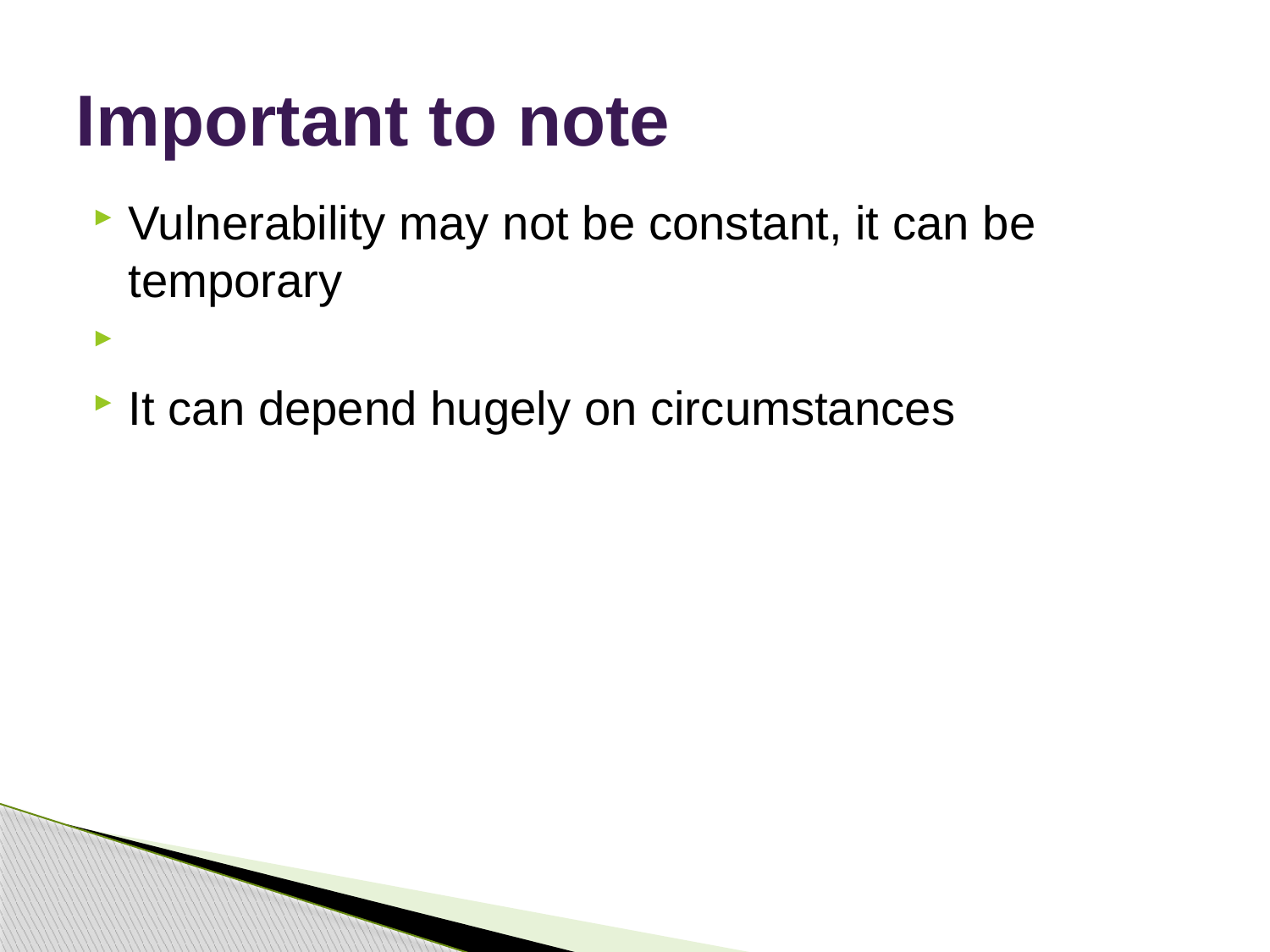

# Important to note
Vulnerability may not be constant, it can be temporary

It can depend hugely on circumstances